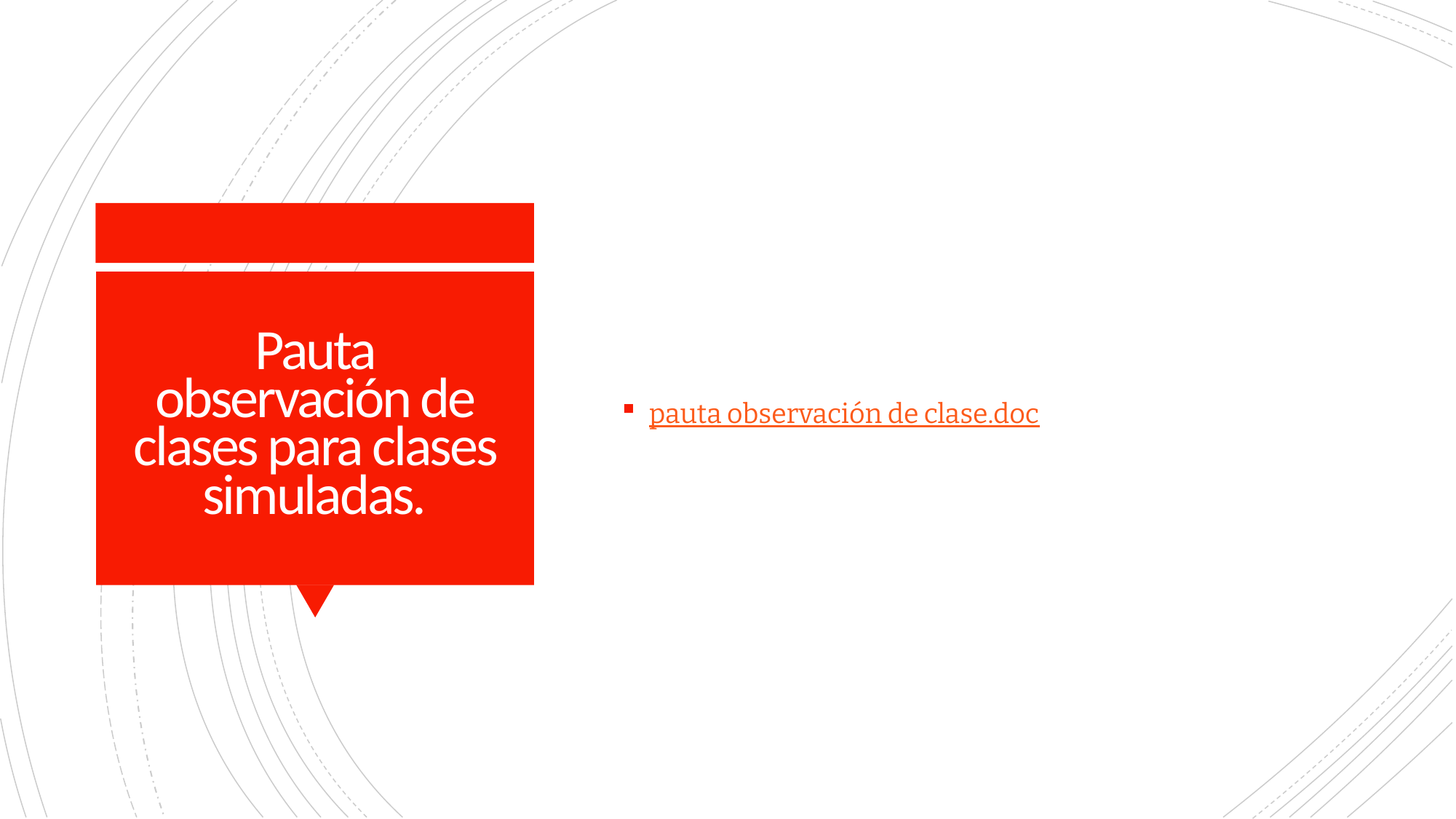

pauta observación de clase.doc
# Pauta observación de clases para clases simuladas.